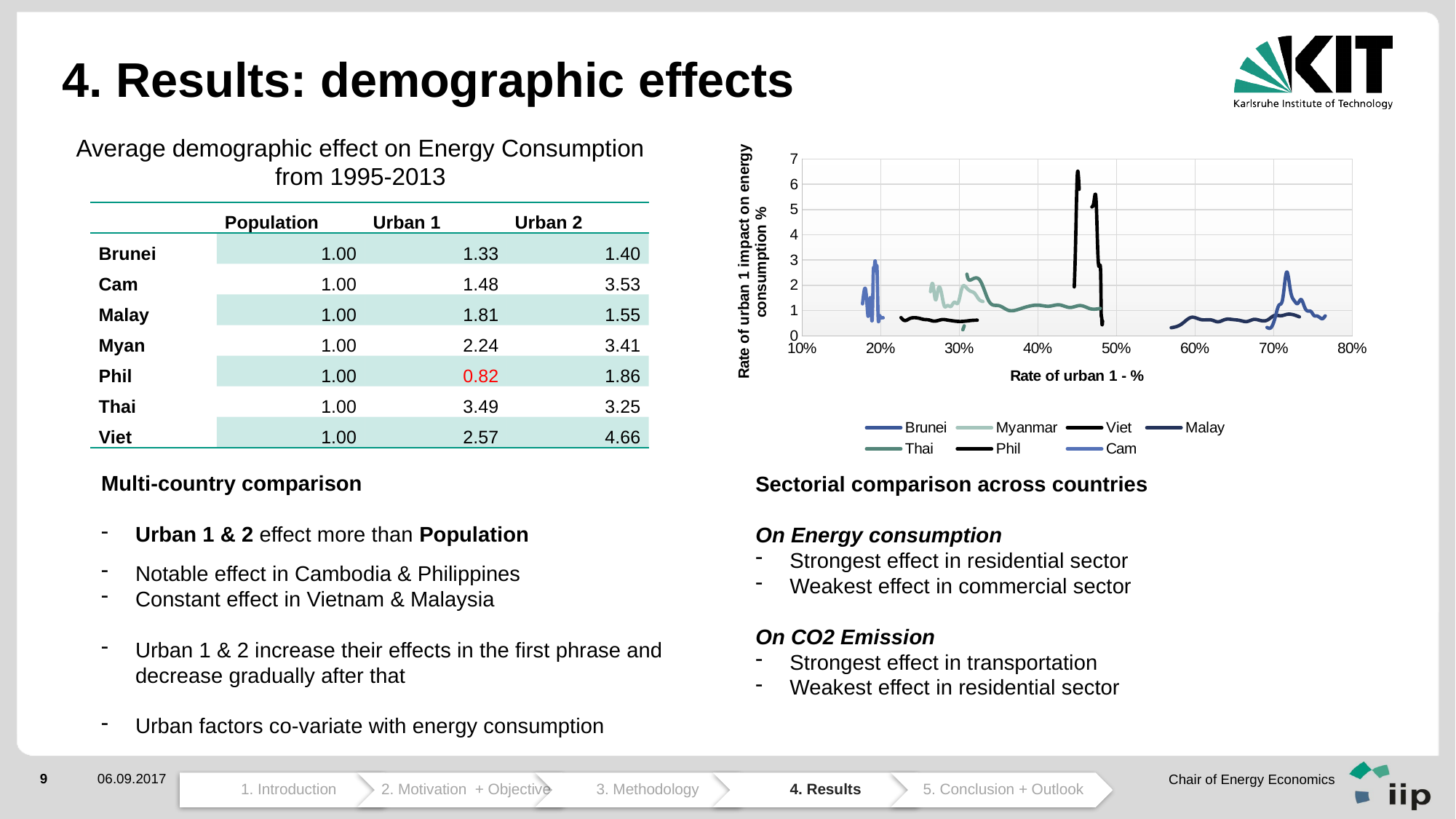

# 4. Results: demographic effects
Average demographic effect on Energy Consumption
from 1995-2013

### Chart

| Category | Brunei | Myanmar | Viet | Malay | Thai | Phil | Cam |
|---|---|---|---|---|---|---|---|
|  | Population | Urban 1 | Urban 2 |
| --- | --- | --- | --- |
| Brunei | 1.00 | 1.33 | 1.40 |
| Cam | 1.00 | 1.48 | 3.53 |
| Malay | 1.00 | 1.81 | 1.55 |
| Myan | 1.00 | 2.24 | 3.41 |
| Phil | 1.00 | 0.82 | 1.86 |
| Thai | 1.00 | 3.49 | 3.25 |
| Viet | 1.00 | 2.57 | 4.66 |
Multi-country comparison

Urban 1 & 2 effect more than Population

Sectorial comparison across countries

On Energy consumption
Strongest effect in residential sector
Weakest effect in commercial sector

On CO2 Emission
Strongest effect in transportation
Weakest effect in residential sector
Notable effect in Cambodia & Philippines
Constant effect in Vietnam & Malaysia

Urban 1 & 2 increase their effects in the first phrase and decrease gradually after that

Urban factors co-variate with energy consumption